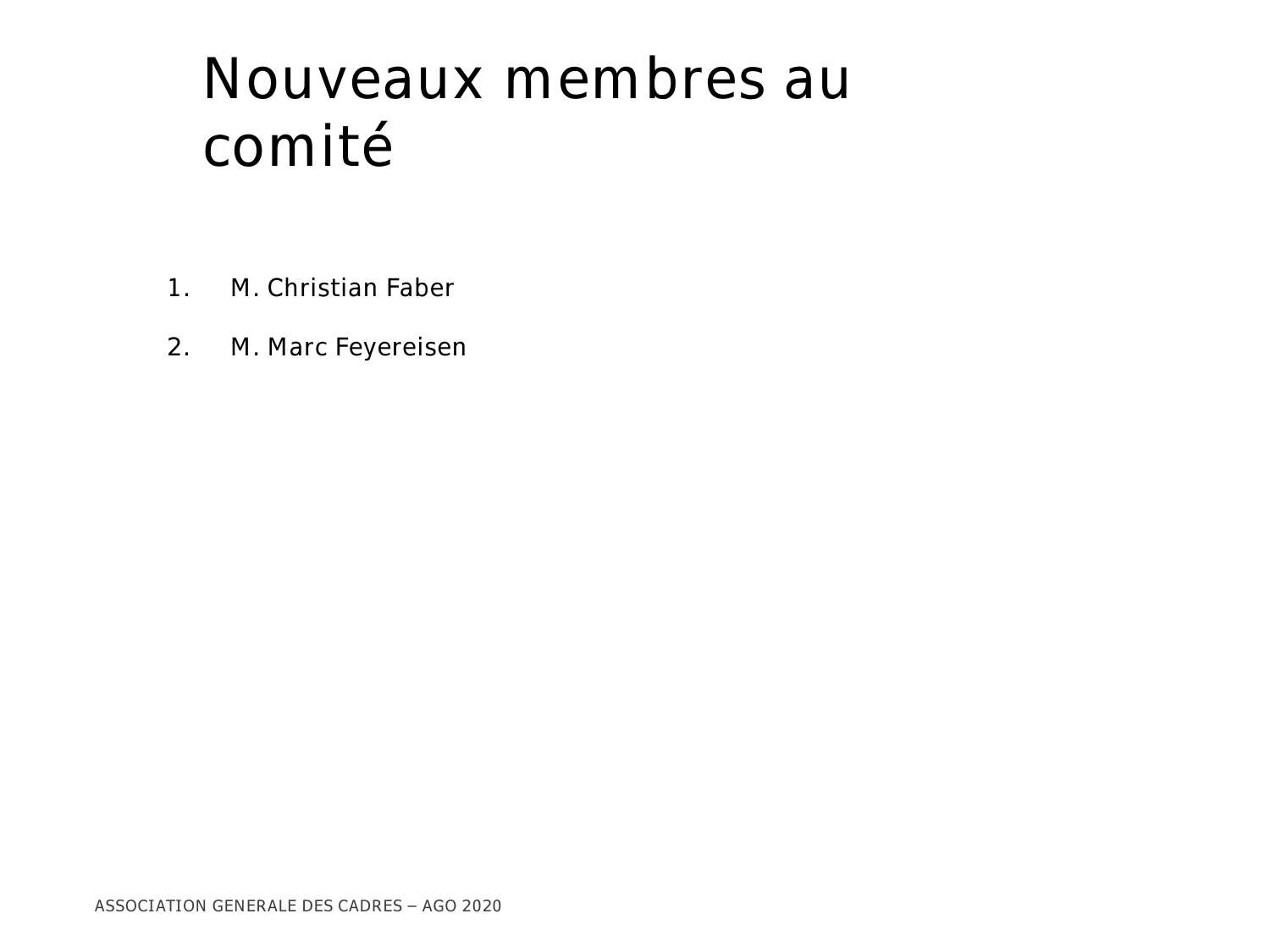

Nouveaux membres au comité

M. Christian Faber

M. Marc Feyereisen

ASSOCIATION GENERALE DES CADRES – AGO 2020

11/03/2020